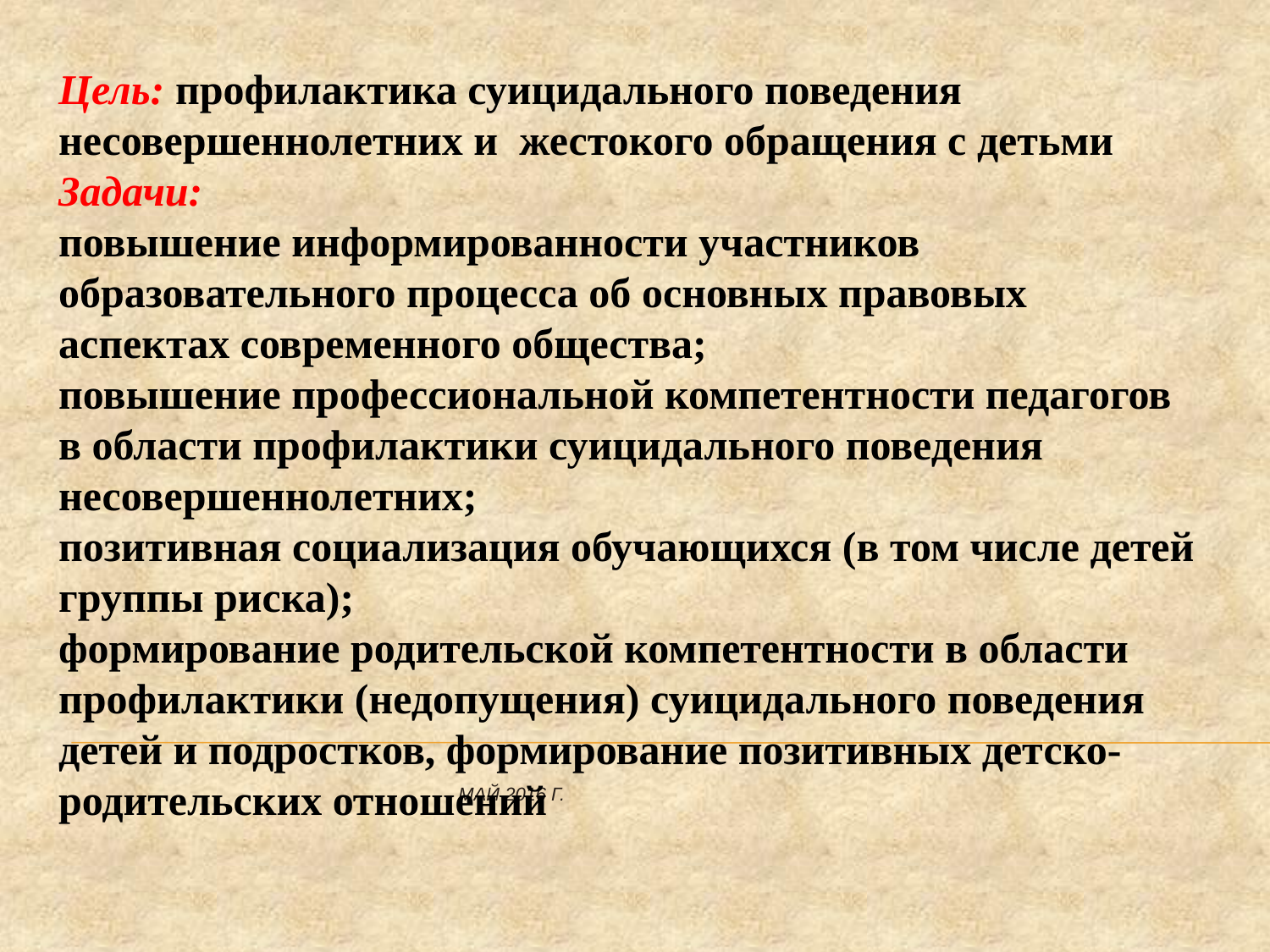

Цель: профилактика суицидального поведения несовершеннолетних и  жестокого обращения с детьми
Задачи:
повышение информированности участников образовательного процесса об основных правовых аспектах современного общества;
повышение профессиональной компетентности педагогов в области профилактики суицидального поведения несовершеннолетних;
позитивная социализация обучающихся (в том числе детей группы риска);
формирование родительской компетентности в области профилактики (недопущения) суицидального поведения детей и подростков, формирование позитивных детско-родительских отношений
# май 2016 г.